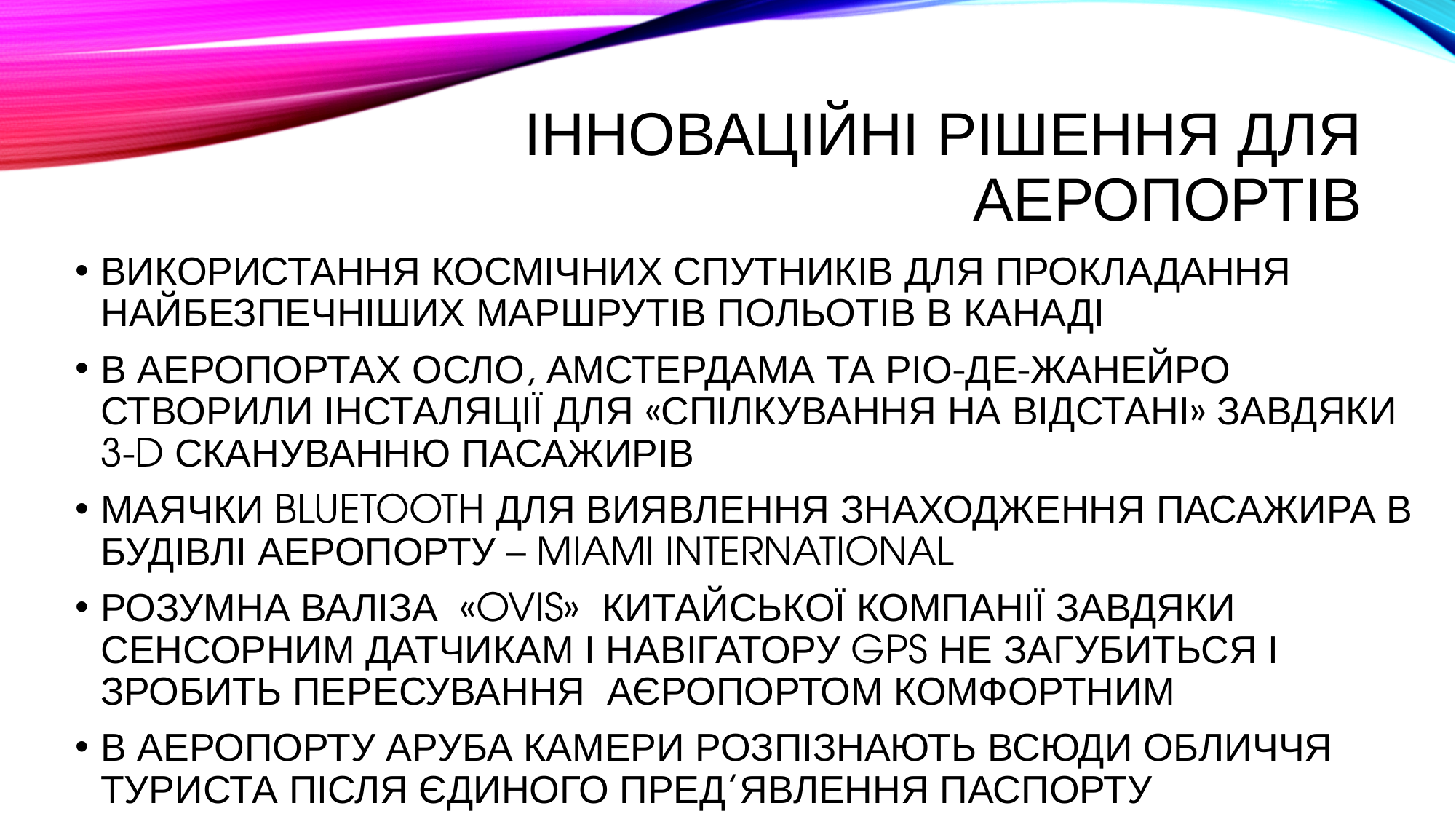

# ІННОВАЦІЙНІ РІШЕННЯ ДЛЯ АЕРОПОРТІВ
ВИКОРИСТАННЯ КОСМІЧНИХ СПУТНИКІВ ДЛЯ ПРОКЛАДАННЯ НАЙБЕЗПЕЧНІШИХ МАРШРУТІВ ПОЛЬОТІВ В КАНАДІ
В АЕРОПОРТАХ ОСЛО, АМСТЕРДАМА ТА РІО-ДЕ-ЖАНЕЙРО СТВОРИЛИ ІНСТАЛЯЦІЇ ДЛЯ «СПІЛКУВАННЯ НА ВІДСТАНІ» ЗАВДЯКИ 3-D СКАНУВАННЮ ПАСАЖИРІВ
МАЯЧКИ BLUETOOTH ДЛЯ ВИЯВЛЕННЯ ЗНАХОДЖЕННЯ ПАСАЖИРА В БУДІВЛІ АЕРОПОРТУ – MIAMI INTERNATIONAL
РОЗУМНА ВАЛІЗА  «OVIS»  КИТАЙСЬКОЇ КОМПАНІЇ ЗАВДЯКИ СЕНСОРНИМ ДАТЧИКАМ І НАВІГАТОРУ GPS НЕ ЗАГУБИТЬСЯ І ЗРОБИТЬ ПЕРЕСУВАННЯ  АЄРОПОРТОМ КОМФОРТНИМ
В АЕРОПОРТУ АРУБА КАМЕРИ РОЗПІЗНАЮТЬ ВСЮДИ ОБЛИЧЧЯ ТУРИСТА ПІСЛЯ ЄДИНОГО ПРЕД’ЯВЛЕННЯ ПАСПОРТУ